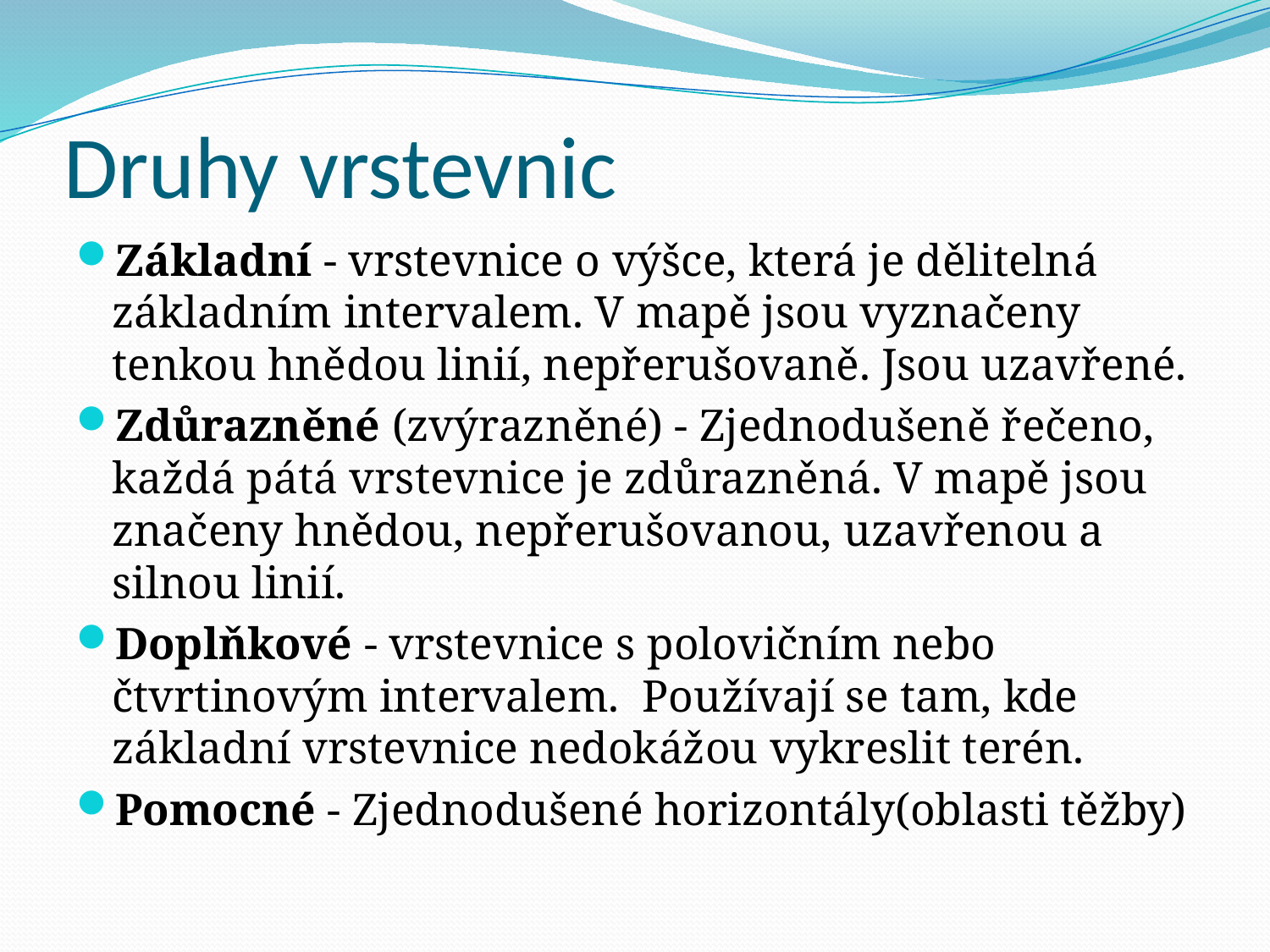

# Druhy vrstevnic
Základní - vrstevnice o výšce, která je dělitelná základním intervalem. V mapě jsou vyznačeny tenkou hnědou linií, nepřerušovaně. Jsou uzavřené.
Zdůrazněné (zvýrazněné) - Zjednodušeně řečeno, každá pátá vrstevnice je zdůrazněná. V mapě jsou značeny hnědou, nepřerušovanou, uzavřenou a silnou linií.
Doplňkové - vrstevnice s polovičním nebo čtvrtinovým intervalem.  Používají se tam, kde základní vrstevnice nedokážou vykreslit terén.
Pomocné - Zjednodušené horizontály(oblasti těžby)